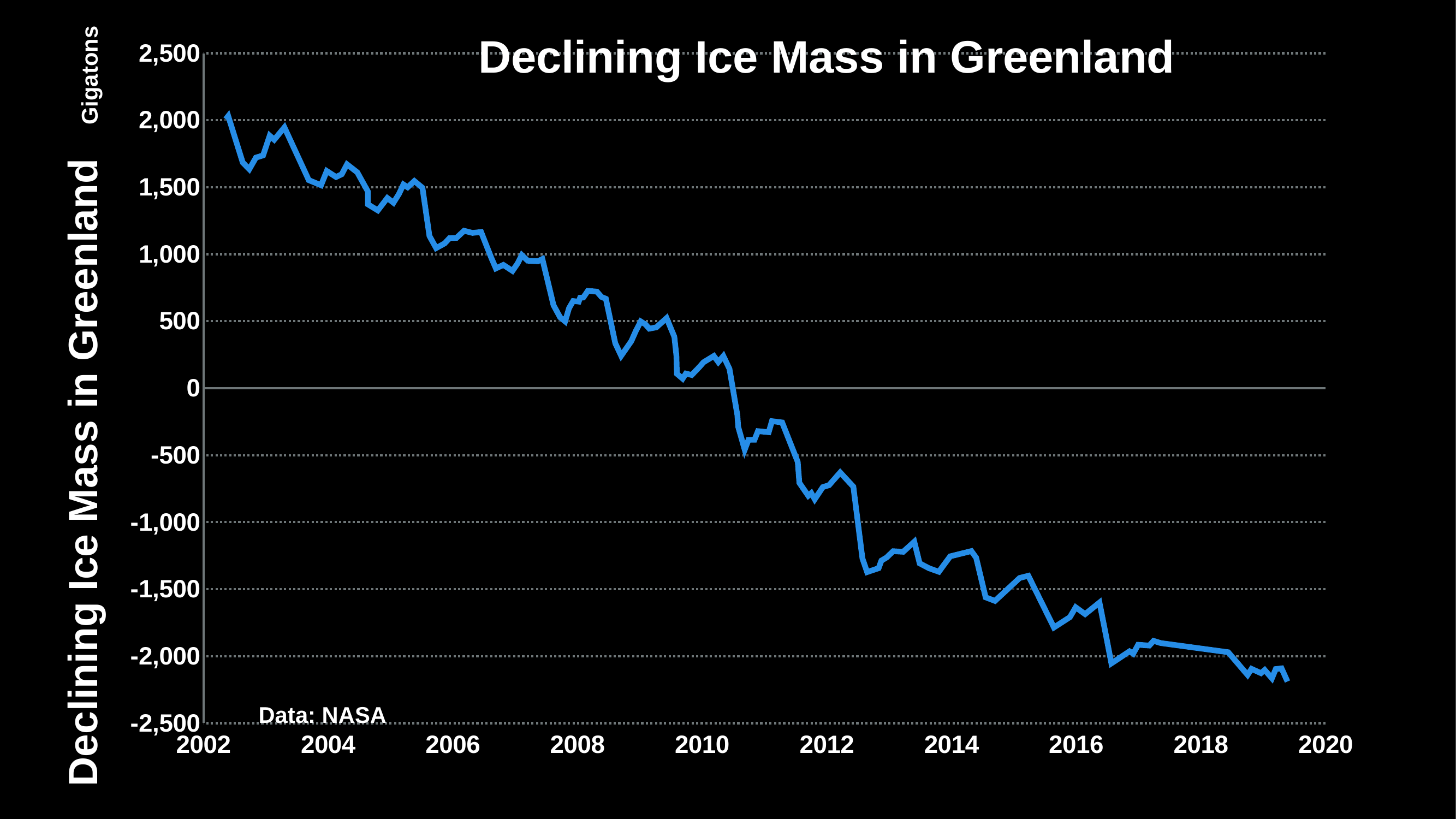

Declining Ice Mass in Greenland

### Chart

| Category | Region 1 |
|---|---|
| 2002 | None |
| 2004 | None |
| 2006 | None |
| 2008 | None |
| 2010 | None |
| 2012 | None |
| 2014 | None |
| 2016 | None |
| 2018 | None |
| 2020 | None |
Declining Ice Mass in Greenland   Gigatons
Data: NASA